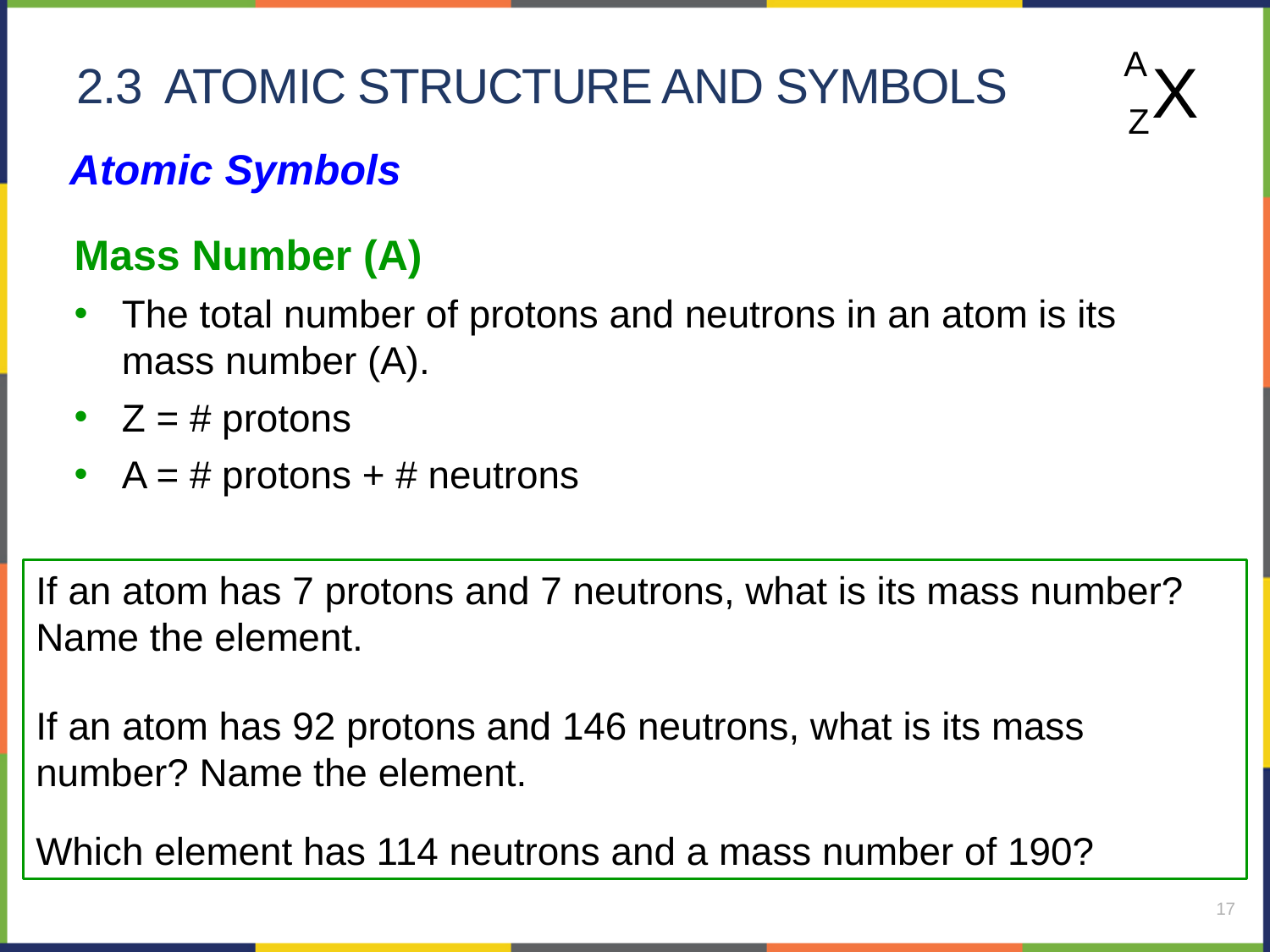

A
X
Z
# 2.3  atomic structure and symbols
Atomic Symbols
Mass Number (A)
The total number of protons and neutrons in an atom is its mass number (A).
Z = # protons
A = # protons + # neutrons

If an atom has 7 protons and 7 neutrons, what is its mass number?
Name the element.

If an atom has 92 protons and 146 neutrons, what is its mass number? Name the element.

Which element has 114 neutrons and a mass number of 190?
17